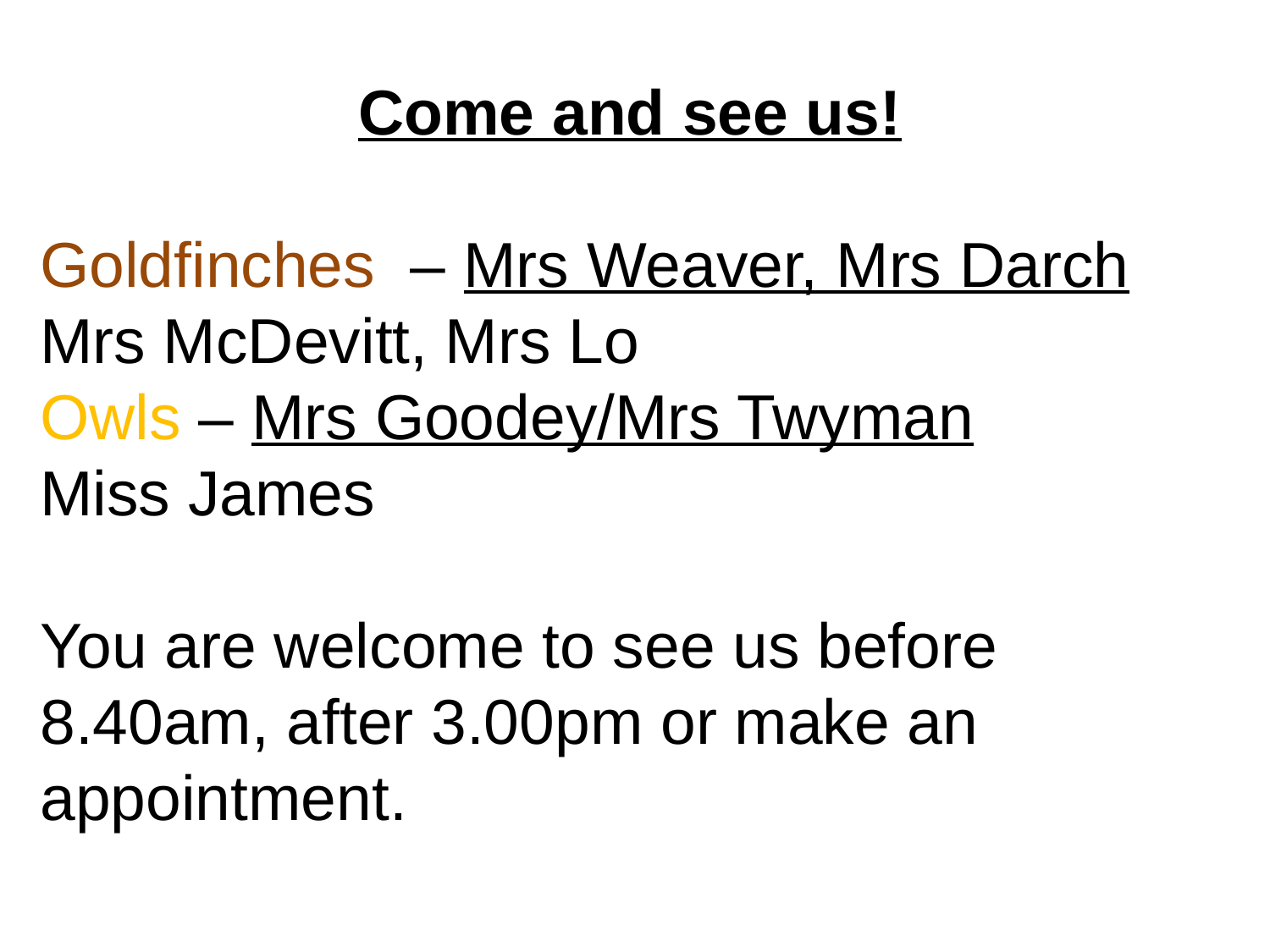

Come and see us!

Goldfinches  – Mrs Weaver, Mrs Darch
Mrs McDevitt, Mrs Lo
Owls – Mrs Goodey/Mrs Twyman
Miss James

You are welcome to see us before 8.40am, after 3.00pm or make an appointment.